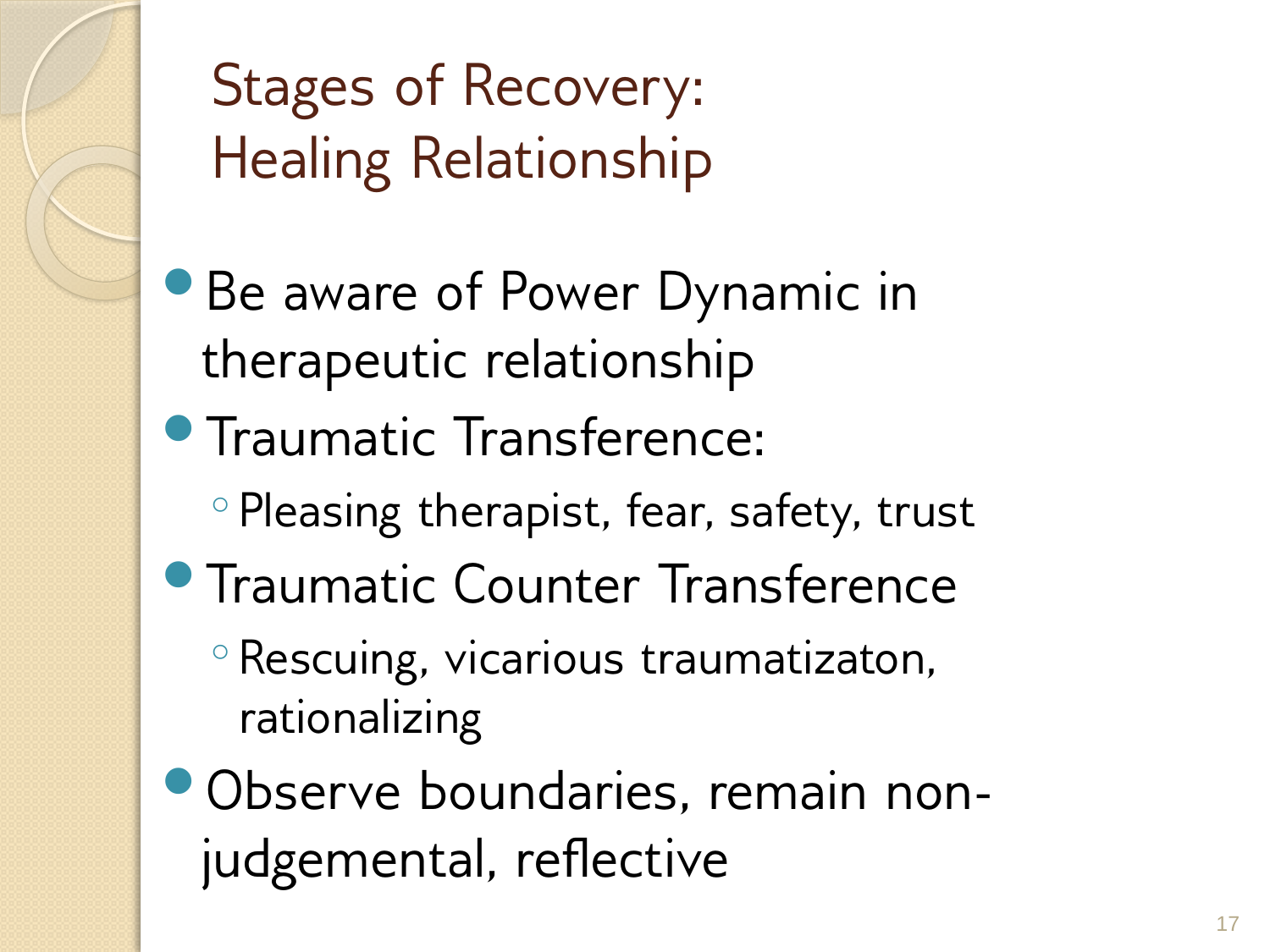

# Stages of Recovery: Healing Relationship

Be aware of Power Dynamic in therapeutic relationship
Traumatic Transference:
Pleasing therapist, fear, safety, trust
Traumatic Counter Transference
Rescuing, vicarious traumatizaton, rationalizing
Observe boundaries, remain non-judgemental, reflective
17